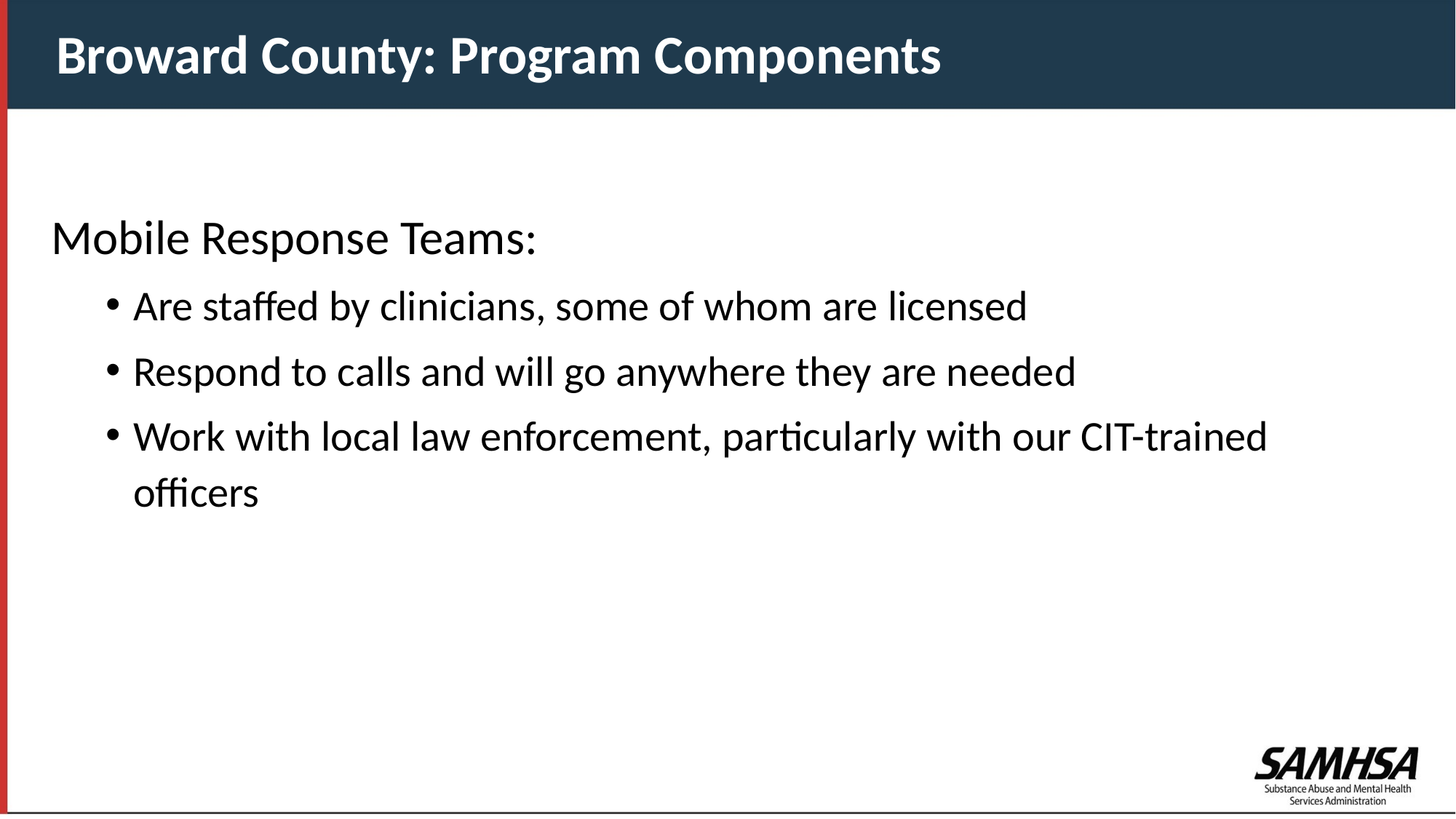

Broward County: Program Components
Mobile Response Teams:
Are staffed by clinicians, some of whom are licensed
Respond to calls and will go anywhere they are needed
Work with local law enforcement, particularly with our CIT-trained officers